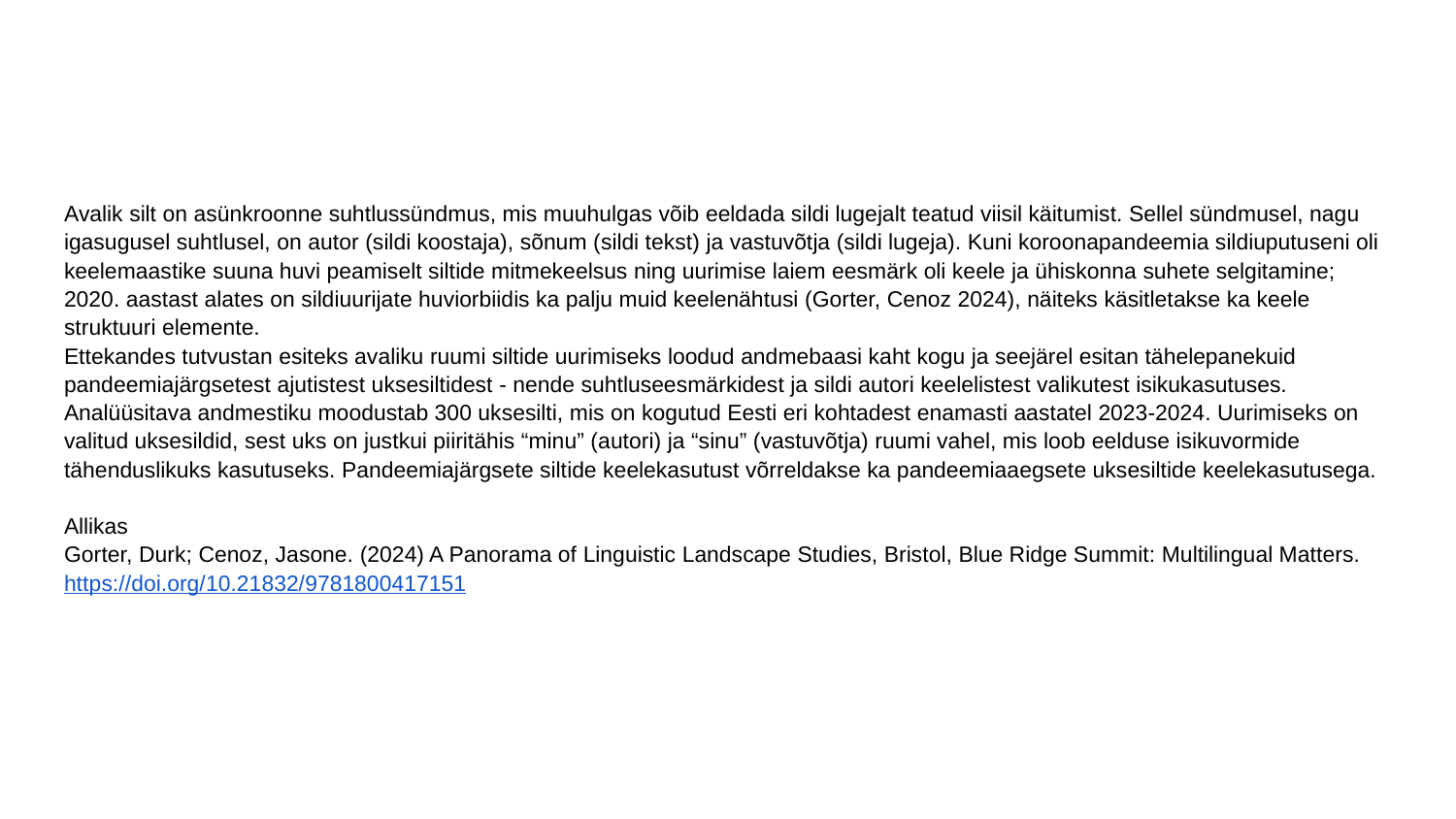

#
Avalik silt on asünkroonne suhtlussündmus, mis muuhulgas võib eeldada sildi lugejalt teatud viisil käitumist. Sellel sündmusel, nagu igasugusel suhtlusel, on autor (sildi koostaja), sõnum (sildi tekst) ja vastuvõtja (sildi lugeja). Kuni koroonapandeemia sildiuputuseni oli keelemaastike suuna huvi peamiselt siltide mitmekeelsus ning uurimise laiem eesmärk oli keele ja ühiskonna suhete selgitamine; 2020. aastast alates on sildiuurijate huviorbiidis ka palju muid keelenähtusi (Gorter, Cenoz 2024), näiteks käsitletakse ka keele struktuuri elemente.
Ettekandes tutvustan esiteks avaliku ruumi siltide uurimiseks loodud andmebaasi kaht kogu ja seejärel esitan tähelepanekuid pandeemiajärgsetest ajutistest uksesiltidest - nende suhtluseesmärkidest ja sildi autori keelelistest valikutest isikukasutuses. Analüüsitava andmestiku moodustab 300 uksesilti, mis on kogutud Eesti eri kohtadest enamasti aastatel 2023-2024. Uurimiseks on valitud uksesildid, sest uks on justkui piiritähis “minu” (autori) ja “sinu” (vastuvõtja) ruumi vahel, mis loob eelduse isikuvormide tähenduslikuks kasutuseks. Pandeemiajärgsete siltide keelekasutust võrreldakse ka pandeemiaaegsete uksesiltide keelekasutusega.

Allikas
Gorter, Durk; Cenoz, Jasone. (2024) A Panorama of Linguistic Landscape Studies, Bristol, Blue Ridge Summit: Multilingual Matters. https://doi.org/10.21832/9781800417151